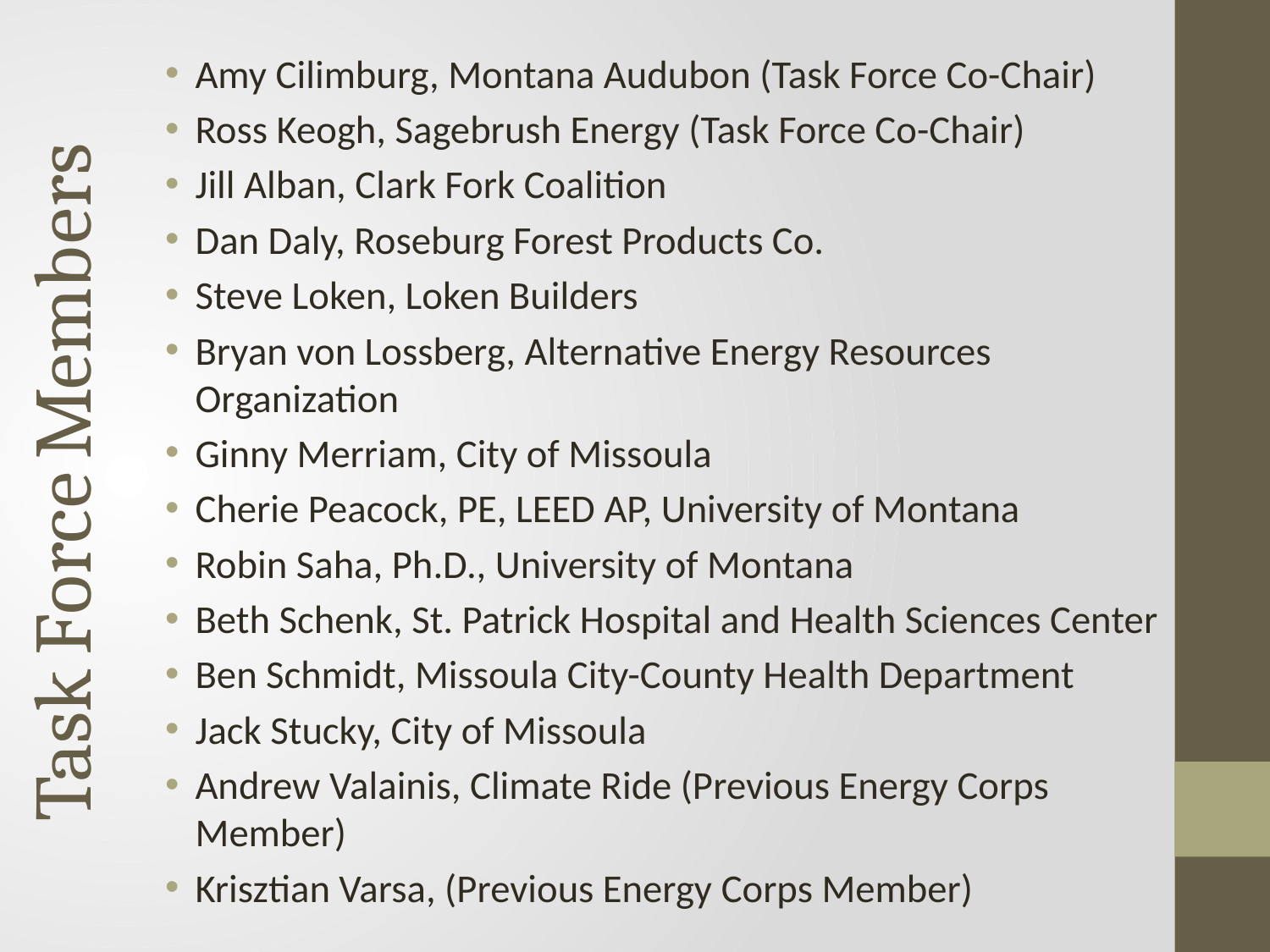

Amy Cilimburg, Montana Audubon (Task Force Co-Chair)
Ross Keogh, Sagebrush Energy (Task Force Co-Chair)
Jill Alban, Clark Fork Coalition
Dan Daly, Roseburg Forest Products Co.
Steve Loken, Loken Builders
Bryan von Lossberg, Alternative Energy Resources Organization
Ginny Merriam, City of Missoula
Cherie Peacock, PE, LEED AP, University of Montana
Robin Saha, Ph.D., University of Montana
Beth Schenk, St. Patrick Hospital and Health Sciences Center
Ben Schmidt, Missoula City-County Health Department
Jack Stucky, City of Missoula
Andrew Valainis, Climate Ride (Previous Energy Corps Member)
Krisztian Varsa, (Previous Energy Corps Member)

# Task Force Members